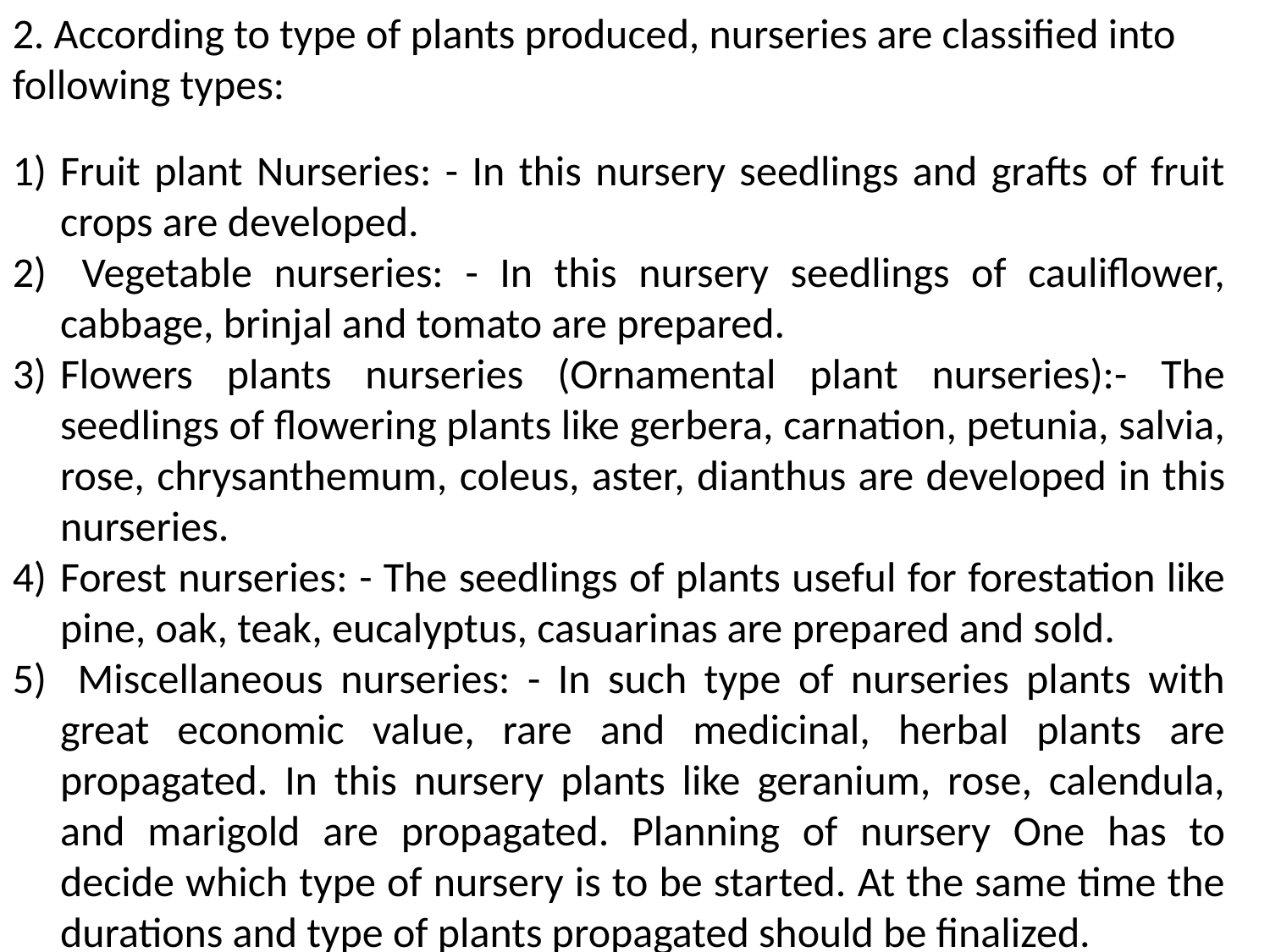

2. According to type of plants produced, nurseries are classified into following types:
Fruit plant Nurseries: - In this nursery seedlings and grafts of fruit crops are developed.
 Vegetable nurseries: - In this nursery seedlings of cauliflower, cabbage, brinjal and tomato are prepared.
Flowers plants nurseries (Ornamental plant nurseries):- The seedlings of flowering plants like gerbera, carnation, petunia, salvia, rose, chrysanthemum, coleus, aster, dianthus are developed in this nurseries.
Forest nurseries: - The seedlings of plants useful for forestation like pine, oak, teak, eucalyptus, casuarinas are prepared and sold.
 Miscellaneous nurseries: - In such type of nurseries plants with great economic value, rare and medicinal, herbal plants are propagated. In this nursery plants like geranium, rose, calendula, and marigold are propagated. Planning of nursery One has to decide which type of nursery is to be started. At the same time the durations and type of plants propagated should be finalized.